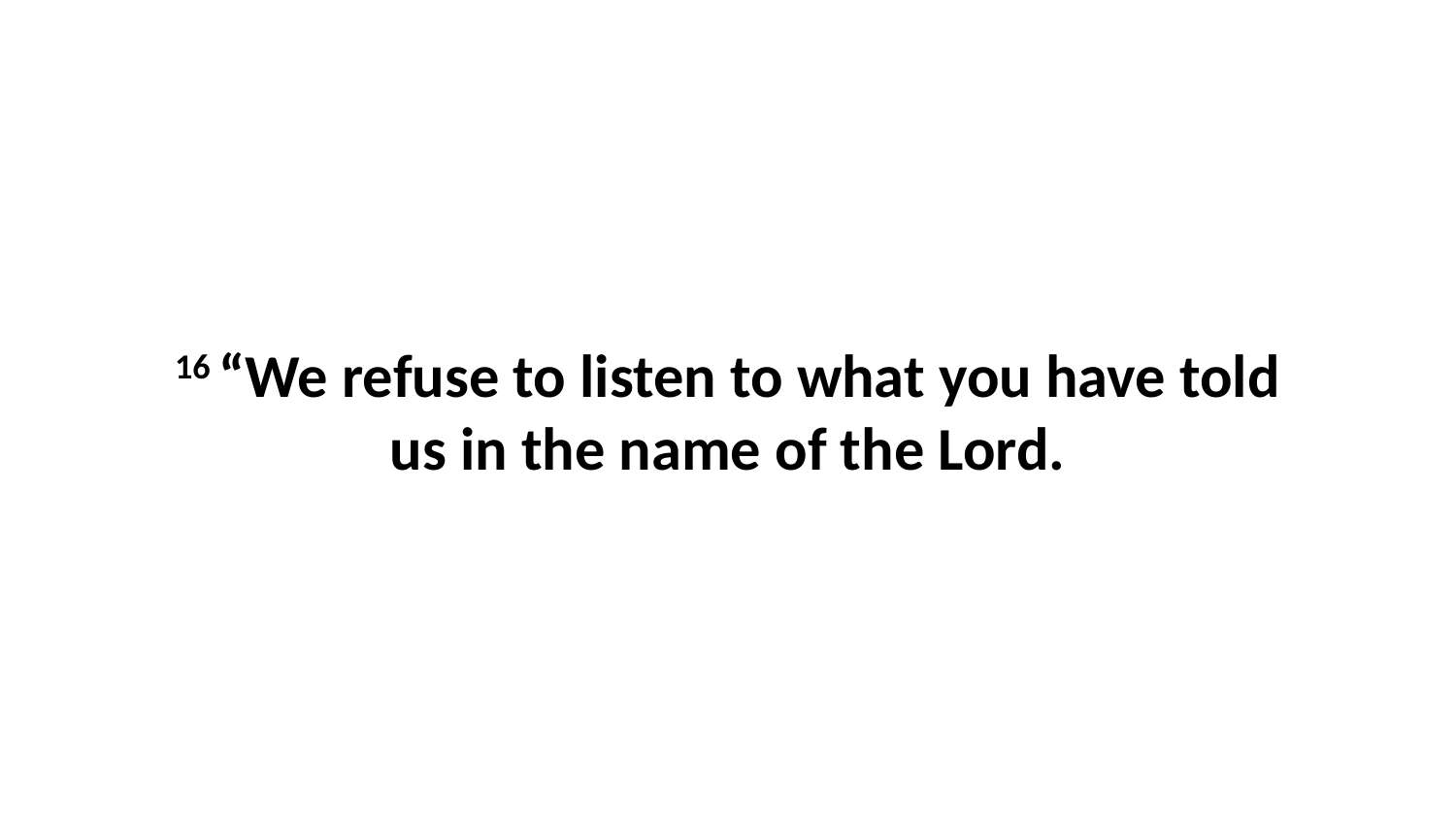

16 “We refuse to listen to what you have told us in the name of the Lord.